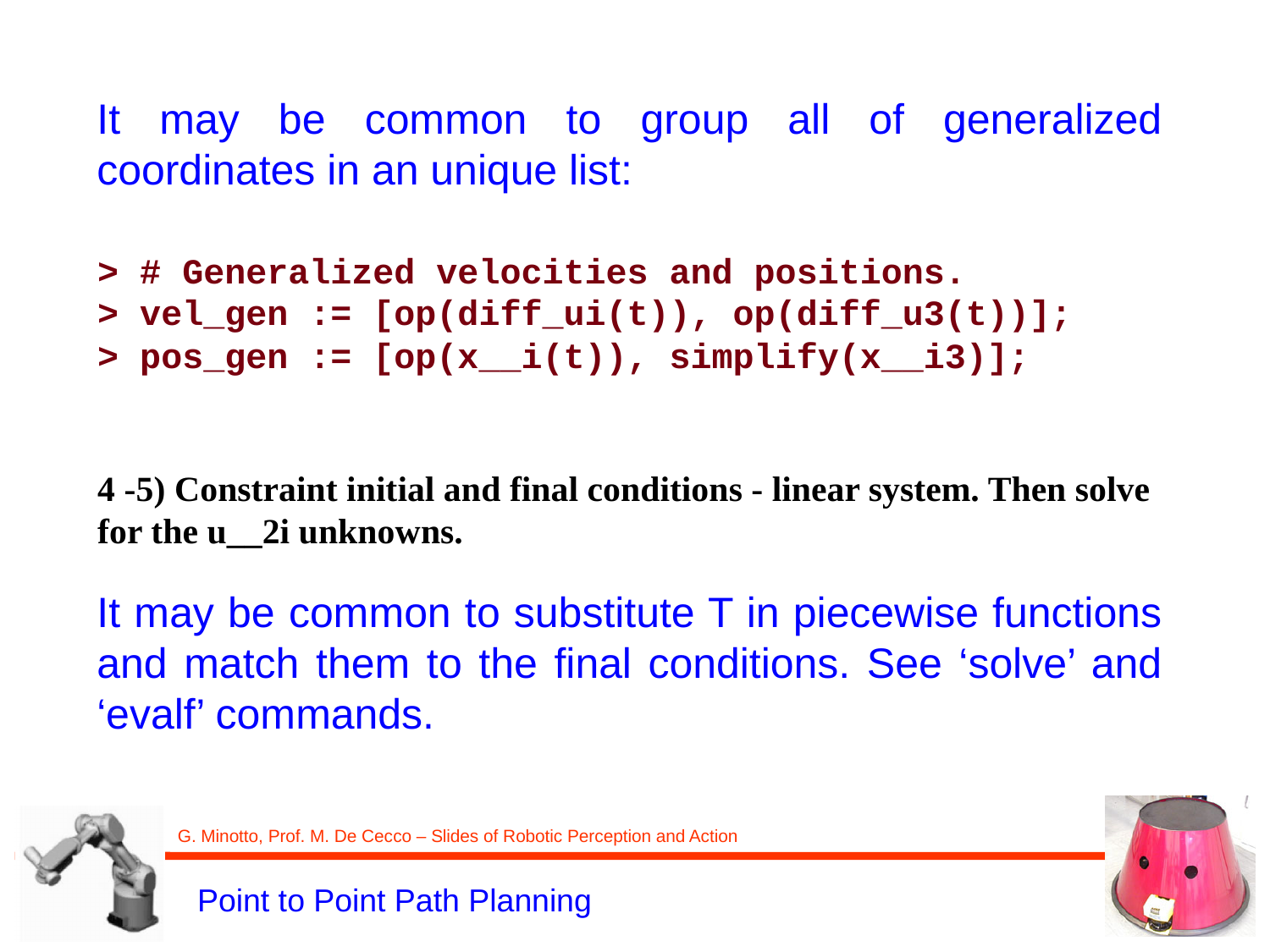

It may be common to group all of generalized coordinates in an unique list:
> # Generalized velocities and positions.
> vel_gen := [op(diff_ui(t)), op(diff_u3(t))];
> pos_gen := [op(x__i(t)), simplify(x__i3)];

4 -5) Constraint initial and final conditions - linear system. Then solve for the u__2i unknowns.

It may be common to substitute T in piecewise functions and match them to the final conditions. See ‘solve’ and ‘evalf’ commands.